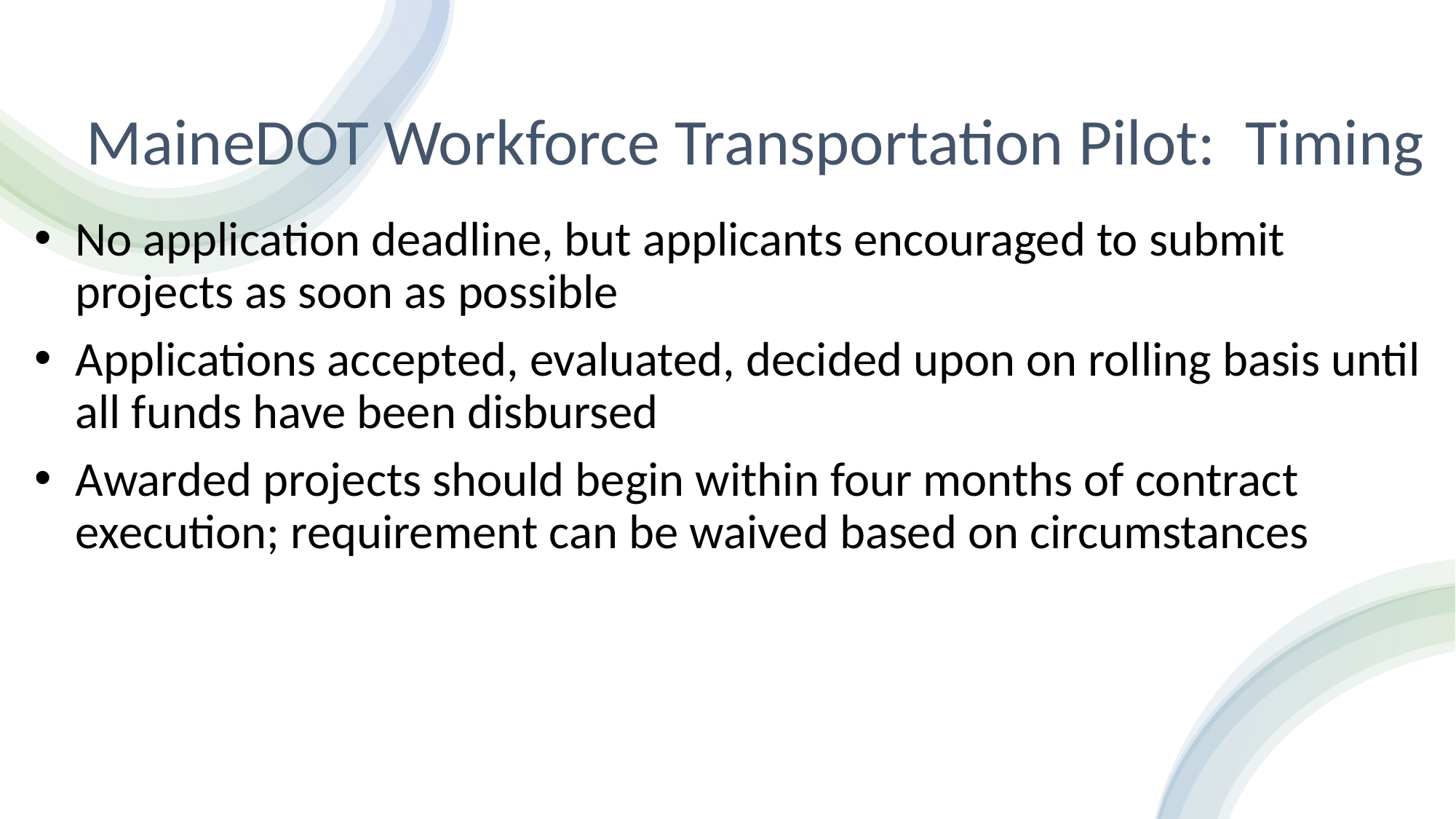

# MaineDOT Workforce Transportation Pilot:  Timing
No application deadline, but applicants encouraged to submit projects as soon as possible
Applications accepted, evaluated, decided upon on rolling basis until all funds have been disbursed
Awarded projects should begin within four months of contract execution; requirement can be waived based on circumstances